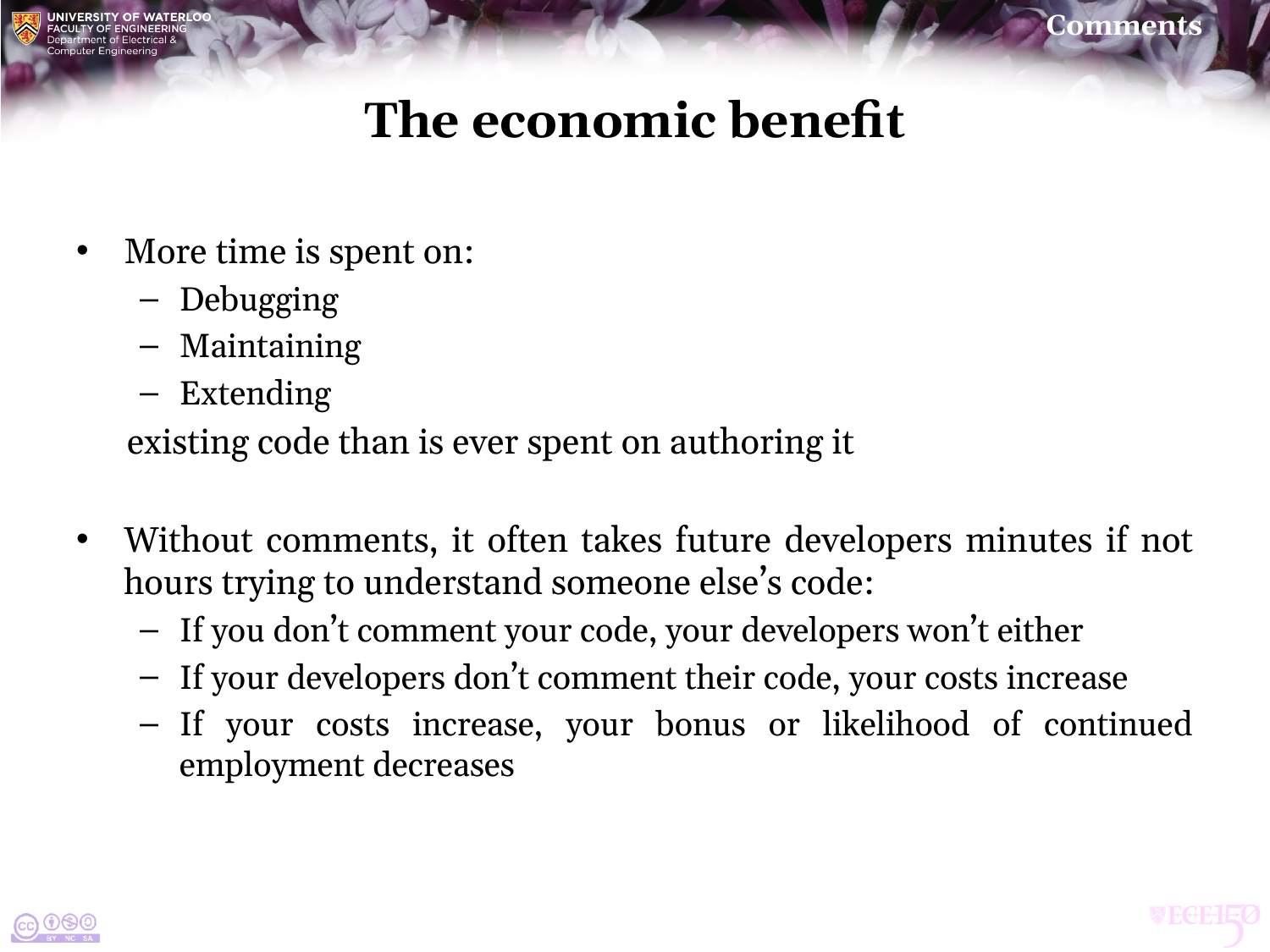

# The economic benefit
More time is spent on:
Debugging
Maintaining
Extending
      existing code than is ever spent on authoring it

Without comments, it often takes future developers minutes if not hours trying to understand someone else’s code:
If you don’t comment your code, your developers won’t either
If your developers don’t comment their code, your costs increase
If your costs increase, your bonus or likelihood of continued employment decreases